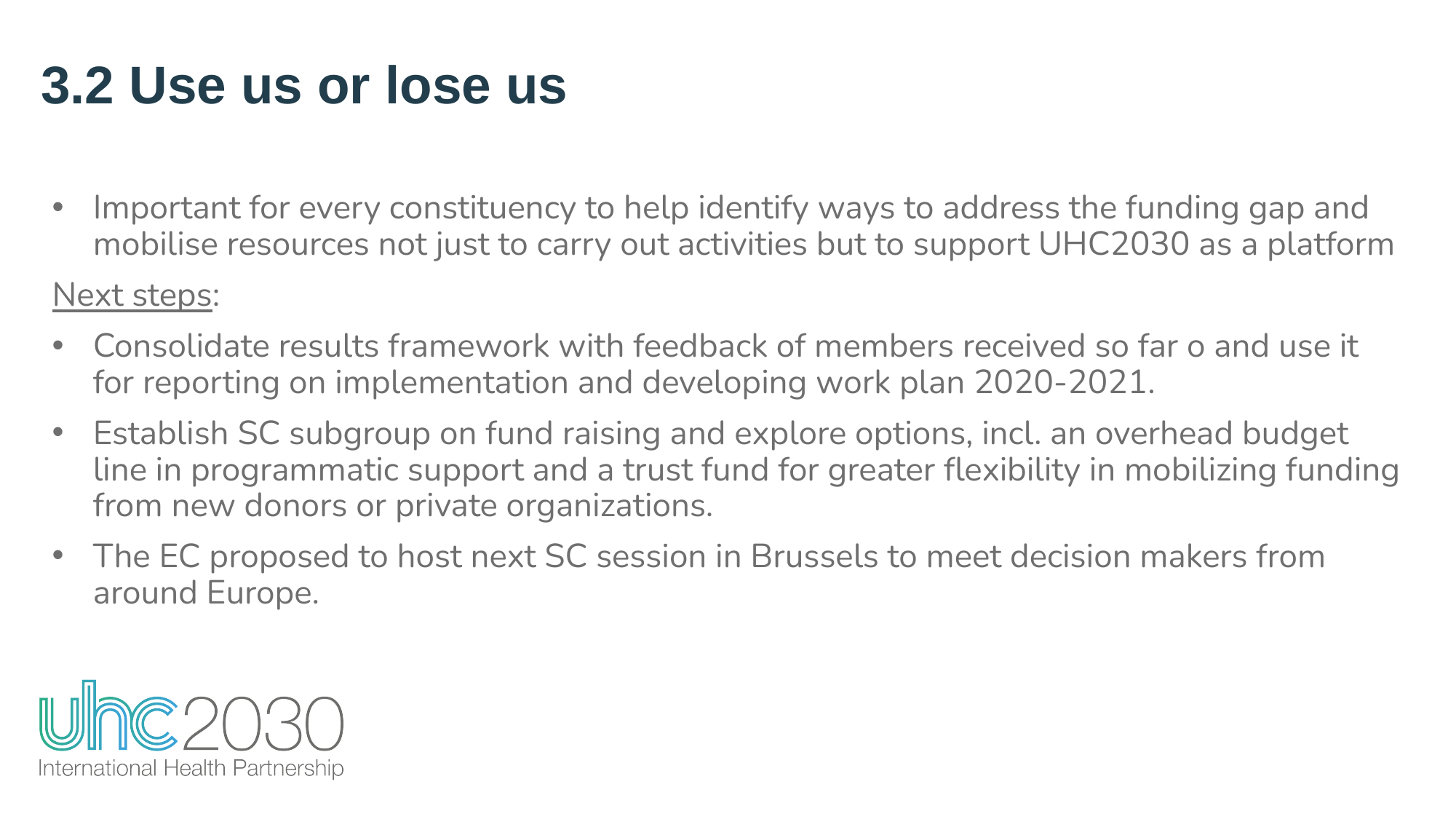

3.2 Use us or lose us
Important for every constituency to help identify ways to address the funding gap and mobilise resources not just to carry out activities but to support UHC2030 as a platform
Next steps:
Consolidate results framework with feedback of members received so far o and use it for reporting on implementation and developing work plan 2020-2021.
Establish SC subgroup on fund raising and explore options, incl. an overhead budget line in programmatic support and a trust fund for greater flexibility in mobilizing funding from new donors or private organizations.
The EC proposed to host next SC session in Brussels to meet decision makers from around Europe.